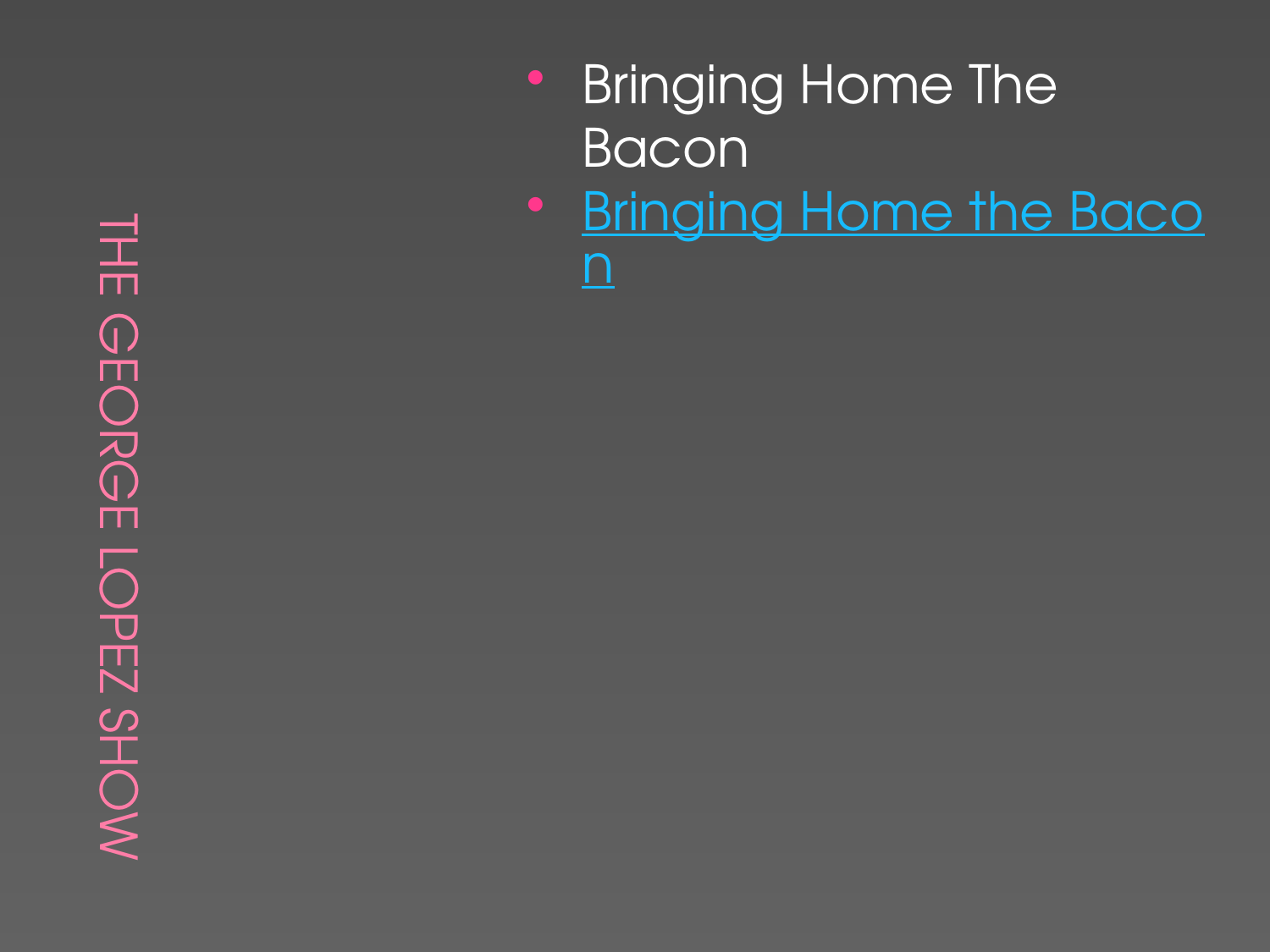

Bringing Home The Bacon
Bringing Home the Bacon
# The george lopez show